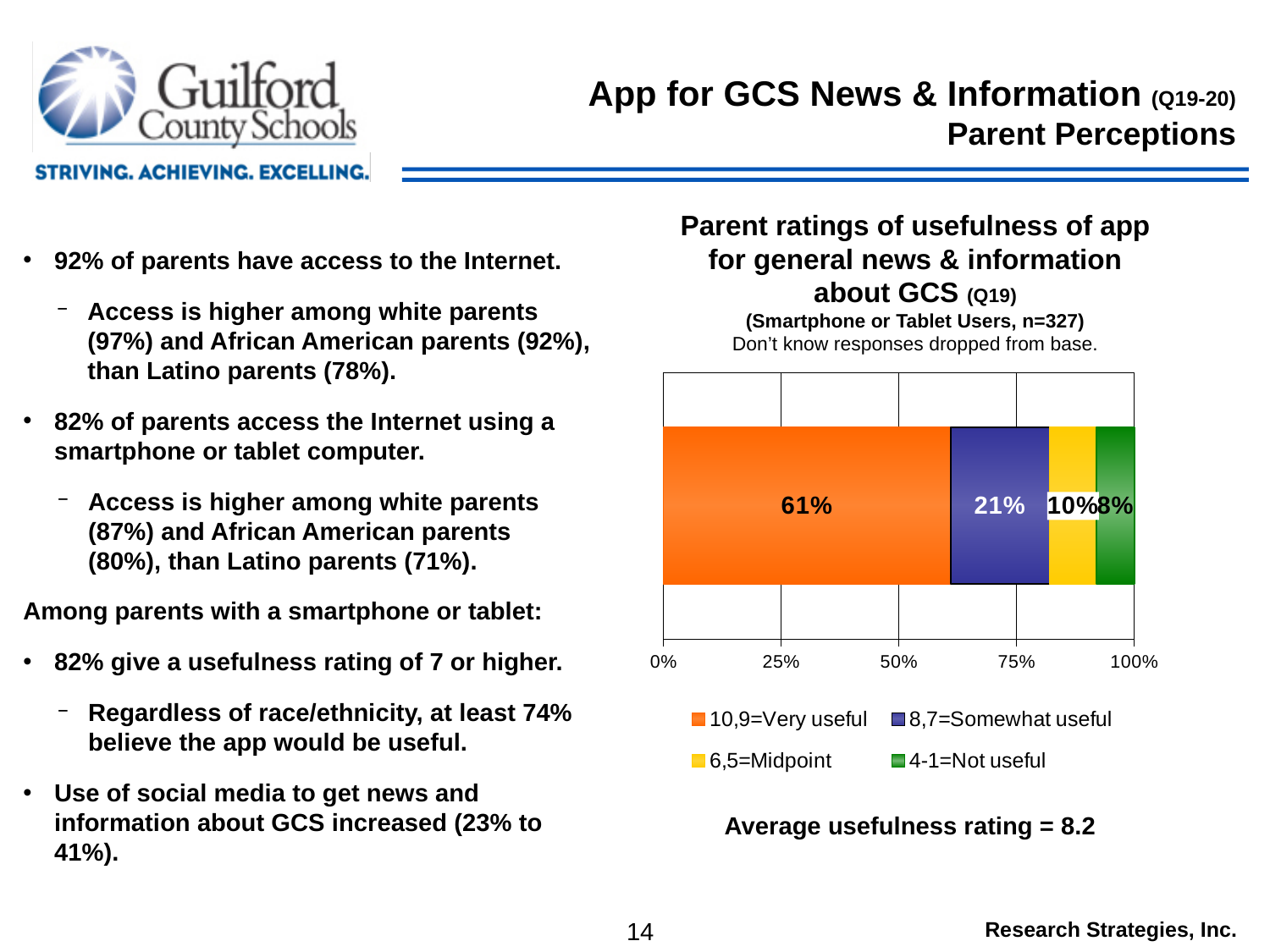

App for GCS News & Information (Q19-20)
Parent Perceptions
Parent ratings of usefulness of app for general news & information about GCS (Q19)
(Smartphone or Tablet Users, n=327)
Don’t know responses dropped from base.
92% of parents have access to the Internet.
Access is higher among white parents (97%) and African American parents (92%), than Latino parents (78%).
82% of parents access the Internet using a smartphone or tablet computer.
Access is higher among white parents (87%) and African American parents (80%), than Latino parents (71%).
Among parents with a smartphone or tablet:
82% give a usefulness rating of 7 or higher.
Regardless of race/ethnicity, at least 74% believe the app would be useful.
Use of social media to get news and information about GCS increased (23% to 41%).

### Chart

| Category | 10,9=Very useful | 8,7=Somewhat useful | 6,5=Midpoint | 4-1=Not useful |
|---|---|---|---|---|
| 2014 Parents  | 0.6100000000000007 | 0.21000000000000021 | 0.1 | 0.08000000000000004 |
Average usefulness rating = 8.2